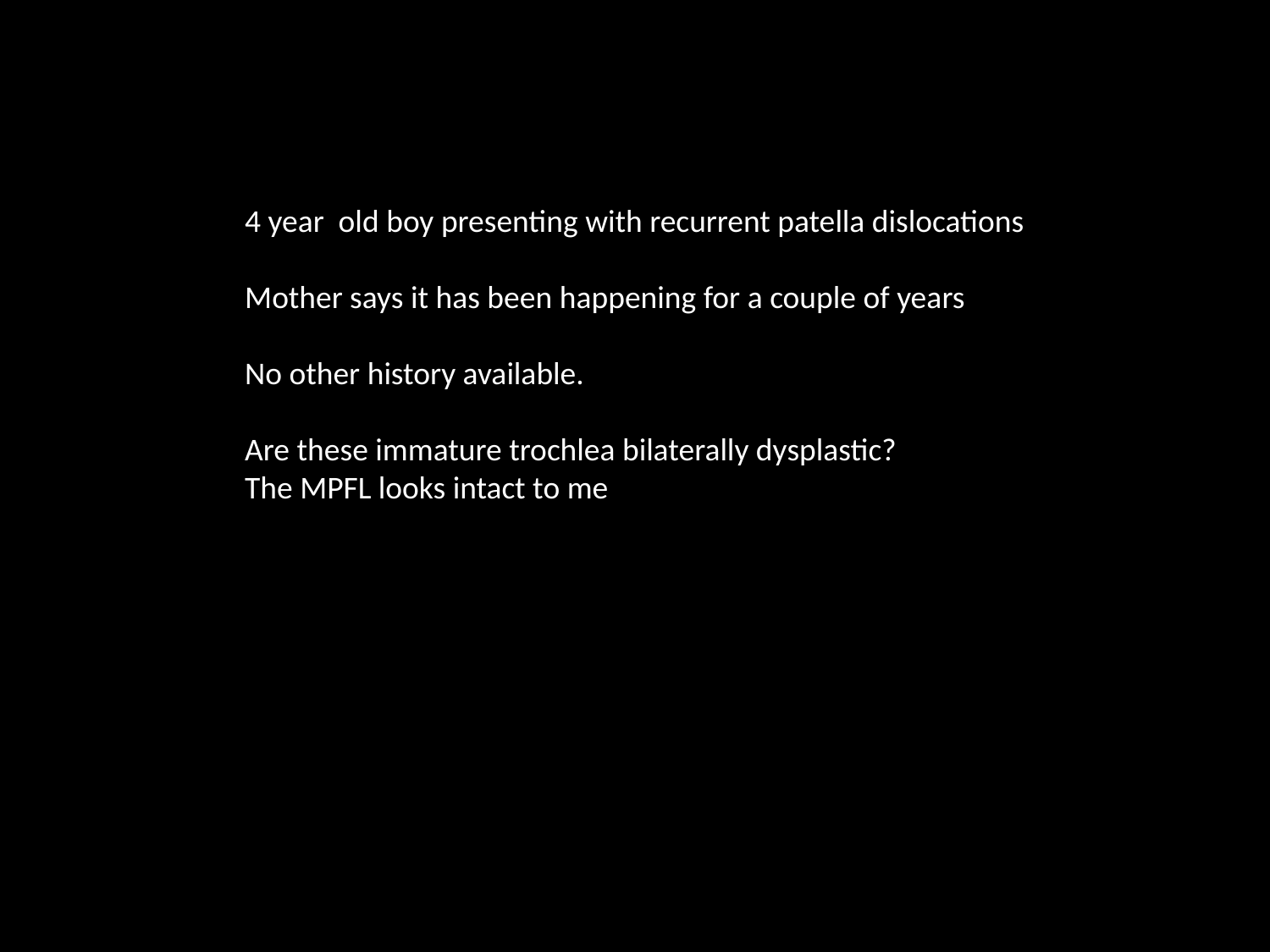

4 year  old boy presenting with recurrent patella dislocations

Mother says it has been happening for a couple of years

No other history available.

Are these immature trochlea bilaterally dysplastic?
The MPFL looks intact to me